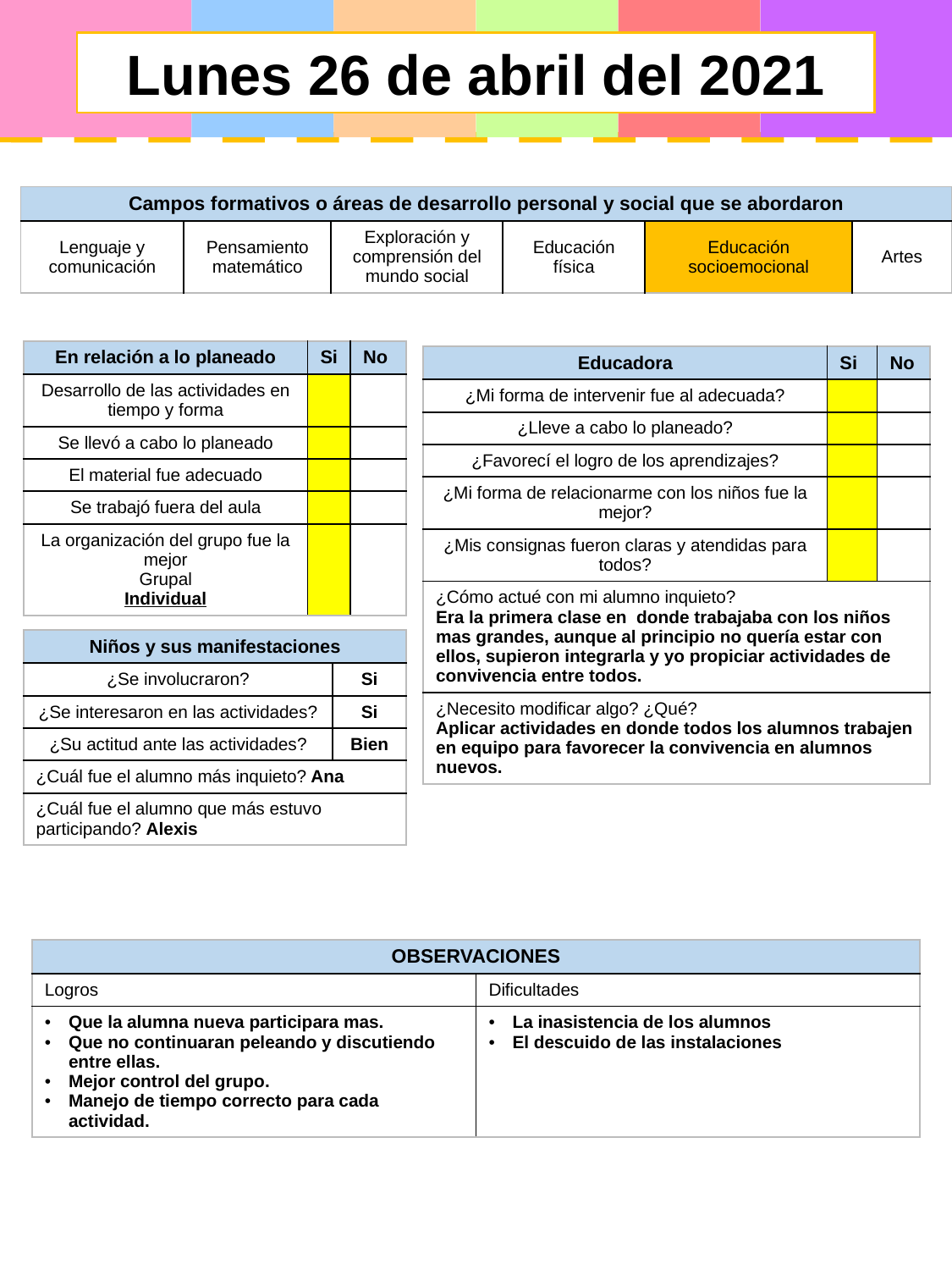

Lunes 26 de abril del 2021
| Campos formativos o áreas de desarrollo personal y social que se abordaron |  |  |  |  |  |
| --- | --- | --- | --- | --- | --- |
| Lenguaje y comunicación | Pensamiento matemático | Exploración y comprensión del mundo social | Educación física | Educación socioemocional | Artes |
| En relación a lo planeado | Si | No |
| --- | --- | --- |
| Desarrollo de las actividades en tiempo y forma |  |  |
| Se llevó a cabo lo planeado |  |  |
| El material fue adecuado |  |  |
| Se trabajó fuera del aula |  |  |
| La organización del grupo fue la mejor Grupal Individual |  |  |
| Educadora | Si | No |
| --- | --- | --- |
| ¿Mi forma de intervenir fue al adecuada? |  |  |
| ¿Lleve a cabo lo planeado? |  |  |
| ¿Favorecí el logro de los aprendizajes? |  |  |
| ¿Mi forma de relacionarme con los niños fue la mejor? |  |  |
| ¿Mis consignas fueron claras y atendidas para todos? |  |  |
| ¿Cómo actué con mi alumno inquieto? Era la primera clase en donde trabajaba con los niños mas grandes, aunque al principio no quería estar con ellos, supieron integrarla y yo propiciar actividades de convivencia entre todos. |  |  |
| ¿Necesito modificar algo? ¿Qué? Aplicar actividades en donde todos los alumnos trabajen en equipo para favorecer la convivencia en alumnos nuevos. |  |  |
| Niños y sus manifestaciones |  |
| --- | --- |
| ¿Se involucraron? | Si |
| ¿Se interesaron en las actividades? | Si |
| ¿Su actitud ante las actividades? | Bien |
| ¿Cuál fue el alumno más inquieto? Ana |  |
| ¿Cuál fue el alumno que más estuvo participando? Alexis |  |
| OBSERVACIONES |  |
| --- | --- |
| Logros | Dificultades |
| Que la alumna nueva participara mas. Que no continuaran peleando y discutiendo entre ellas. Mejor control del grupo. Manejo de tiempo correcto para cada actividad. | La inasistencia de los alumnos El descuido de las instalaciones |